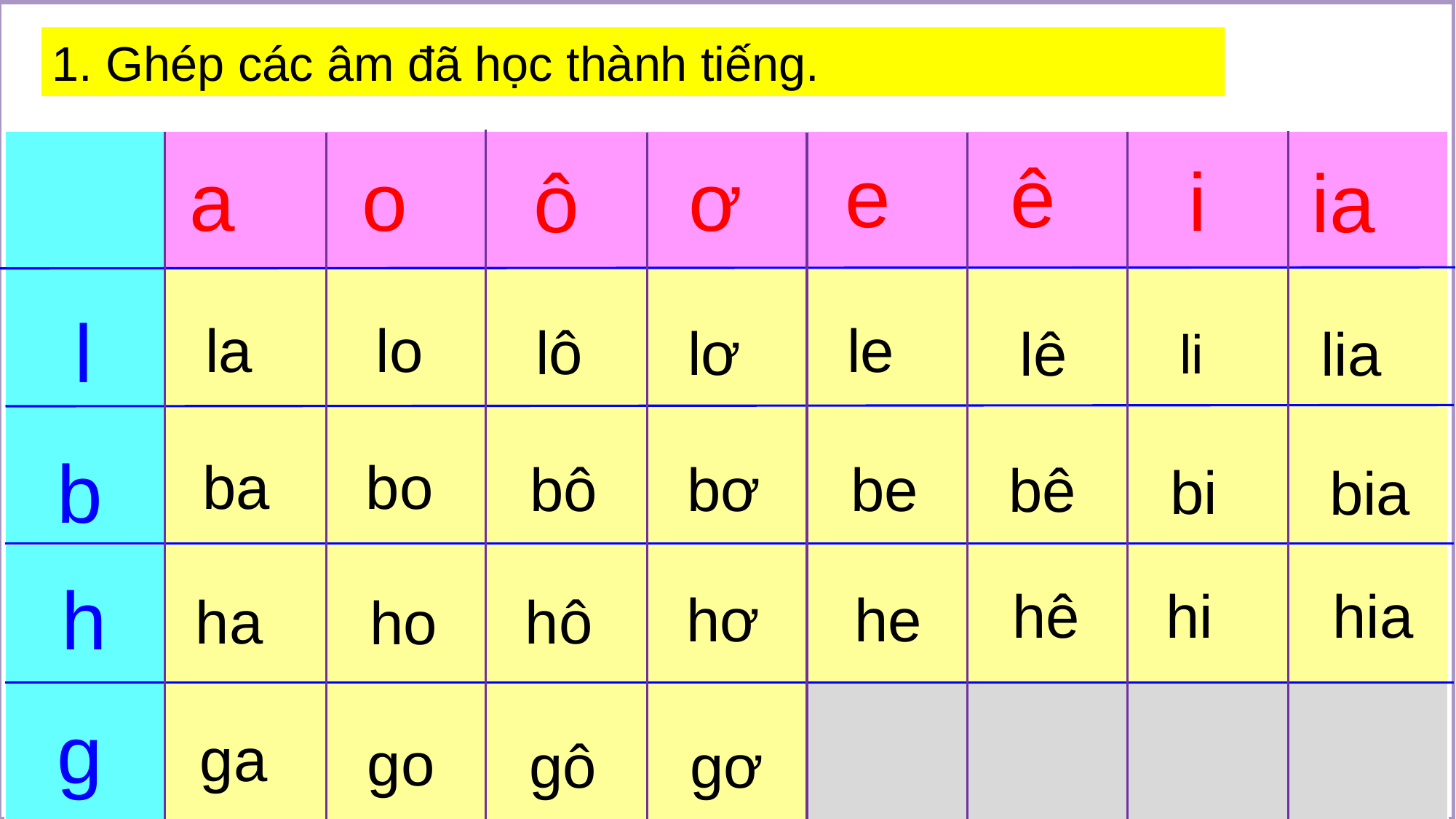

1. Ghép các âm đã học thành tiếng.
|  |  |  |  |  |  |  |  |  |
| --- | --- | --- | --- | --- | --- | --- | --- | --- |
|  |  |  |  |  |  |  |  |  |
|  |  |  |  |  |  |  |  |  |
|  |  |  |  |  |  |  |  |  |
|  |  |  |  |  |  |  |  |  |
e
ê
a
o
ơ
i
ô
ia
l
le
lo
la
lô
lơ
lê
lia
li
b
ba
bo
bô
bơ
be
bê
bi
bia
h
hê
hi
hia
he
hơ
hô
ha
ho
g
ga
go
gô
gơ